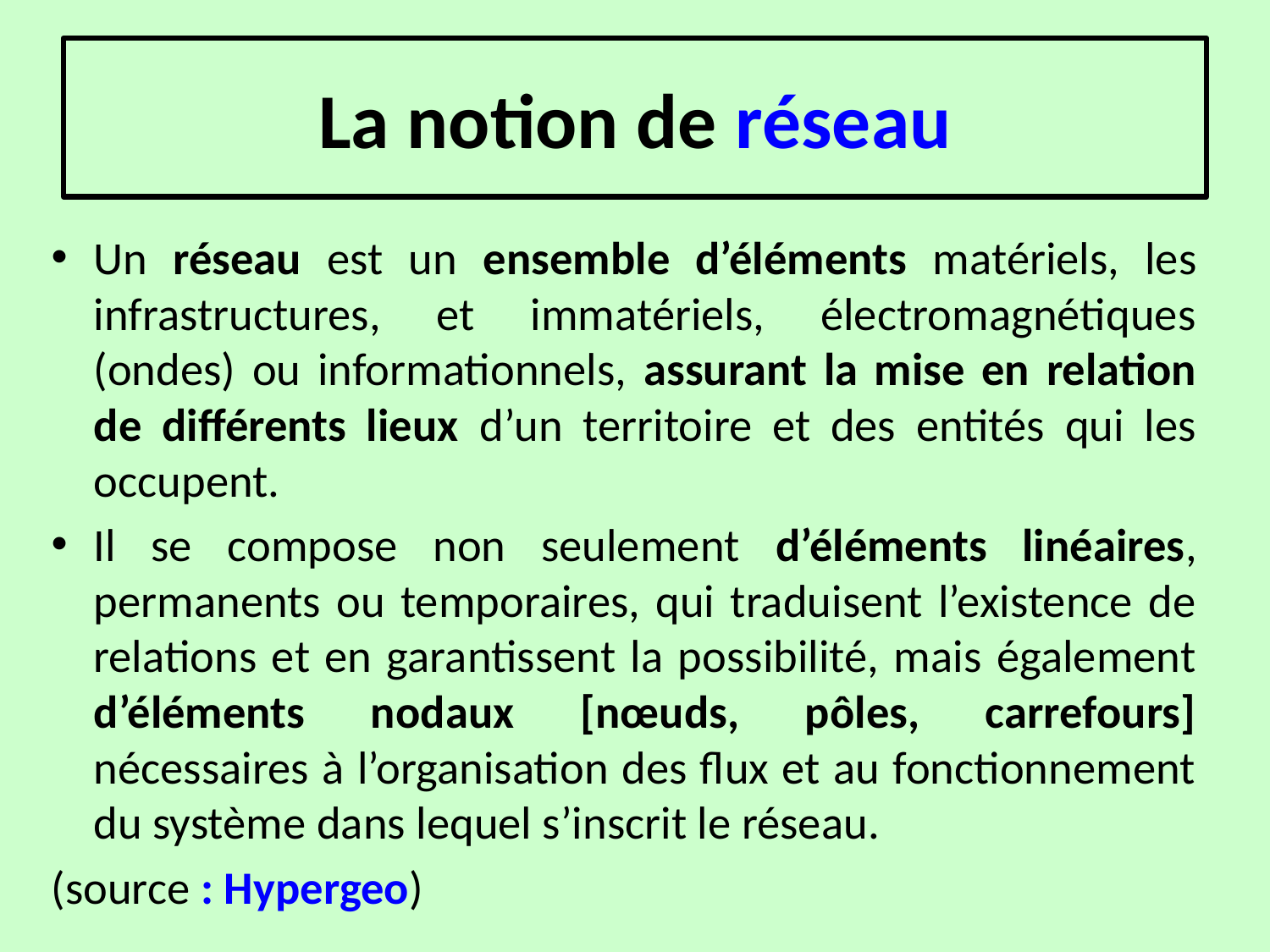

# La notion de réseau
Un réseau est un ensemble d’éléments matériels, les infrastructures, et immatériels, électromagnétiques (ondes) ou informationnels, assurant la mise en relation de différents lieux d’un territoire et des entités qui les occupent.
Il se compose non seulement d’éléments linéaires, permanents ou temporaires, qui traduisent l’existence de relations et en garantissent la possibilité, mais également d’éléments nodaux [nœuds, pôles, carrefours] nécessaires à l’organisation des flux et au fonctionnement du système dans lequel s’inscrit le réseau.
(source : Hypergeo)